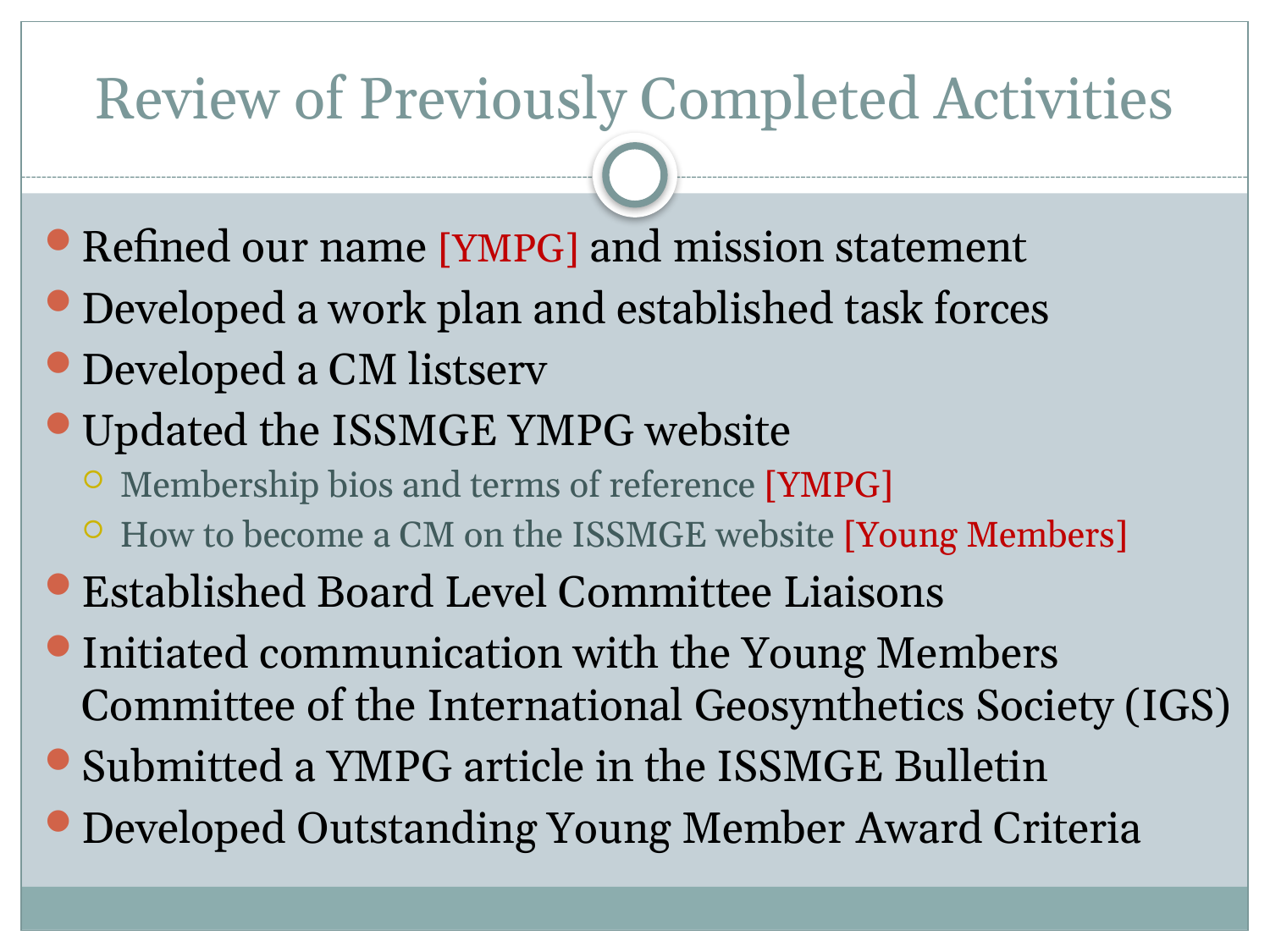

# Review of Previously Completed Activities
Refined our name [YMPG] and mission statement
Developed a work plan and established task forces
Developed a CM listserv
Updated the ISSMGE YMPG website
Membership bios and terms of reference [YMPG]
How to become a CM on the ISSMGE website [Young Members]
Established Board Level Committee Liaisons
Initiated communication with the Young Members Committee of the International Geosynthetics Society (IGS)
Submitted a YMPG article in the ISSMGE Bulletin
Developed Outstanding Young Member Award Criteria